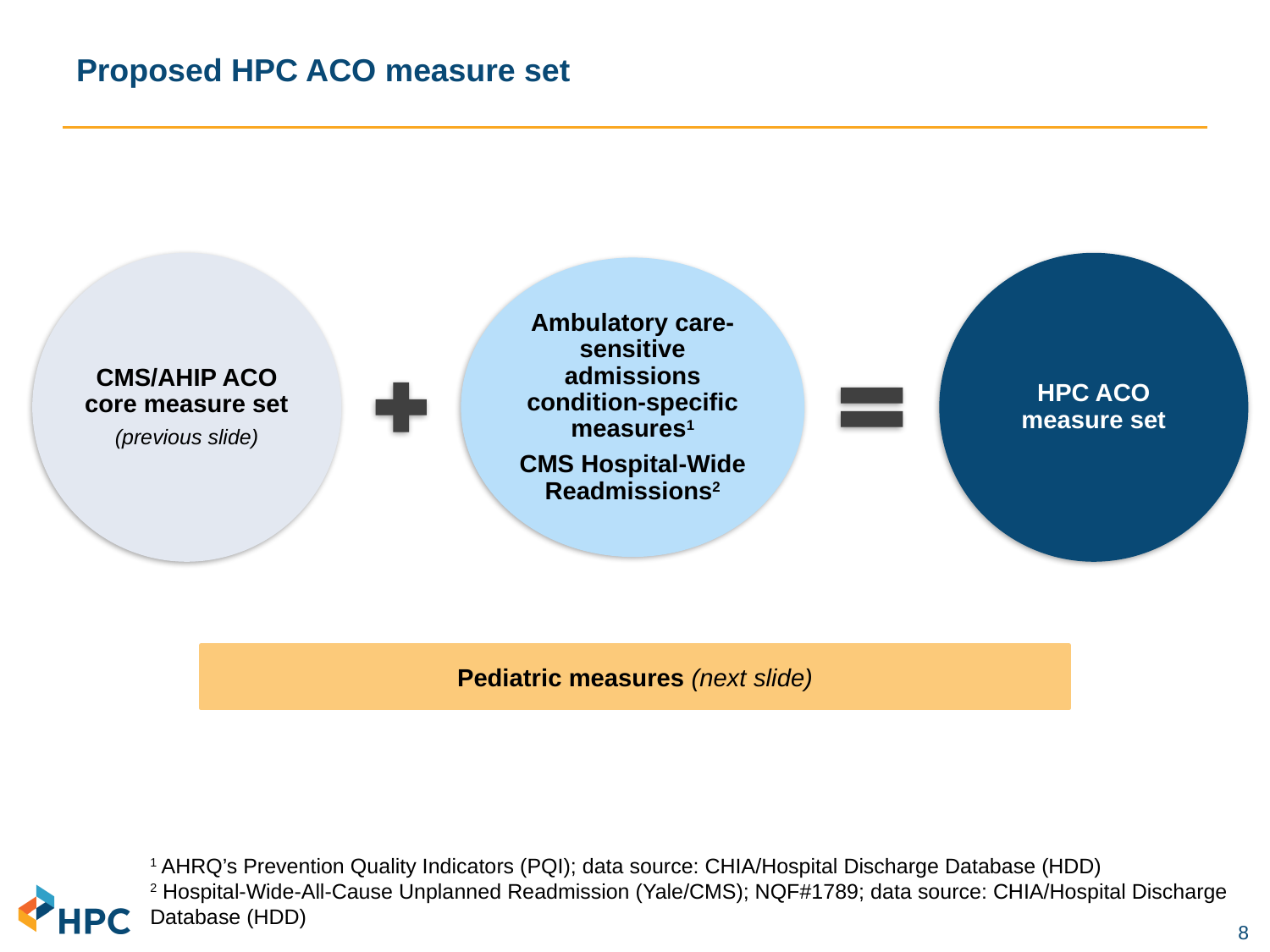

# Proposed HPC ACO measure set
CMS/AHIP ACO core measure set
(previous slide)

Ambulatory care-sensitive admissions condition-specific measures1
CMS Hospital-Wide Readmissions2

HPC ACO measure set
Pediatric measures (next slide)
1 AHRQ’s Prevention Quality Indicators (PQI); data source: CHIA/Hospital Discharge Database (HDD)
2 Hospital-Wide-All-Cause Unplanned Readmission (Yale/CMS); NQF#1789; data source: CHIA/Hospital Discharge Database (HDD)